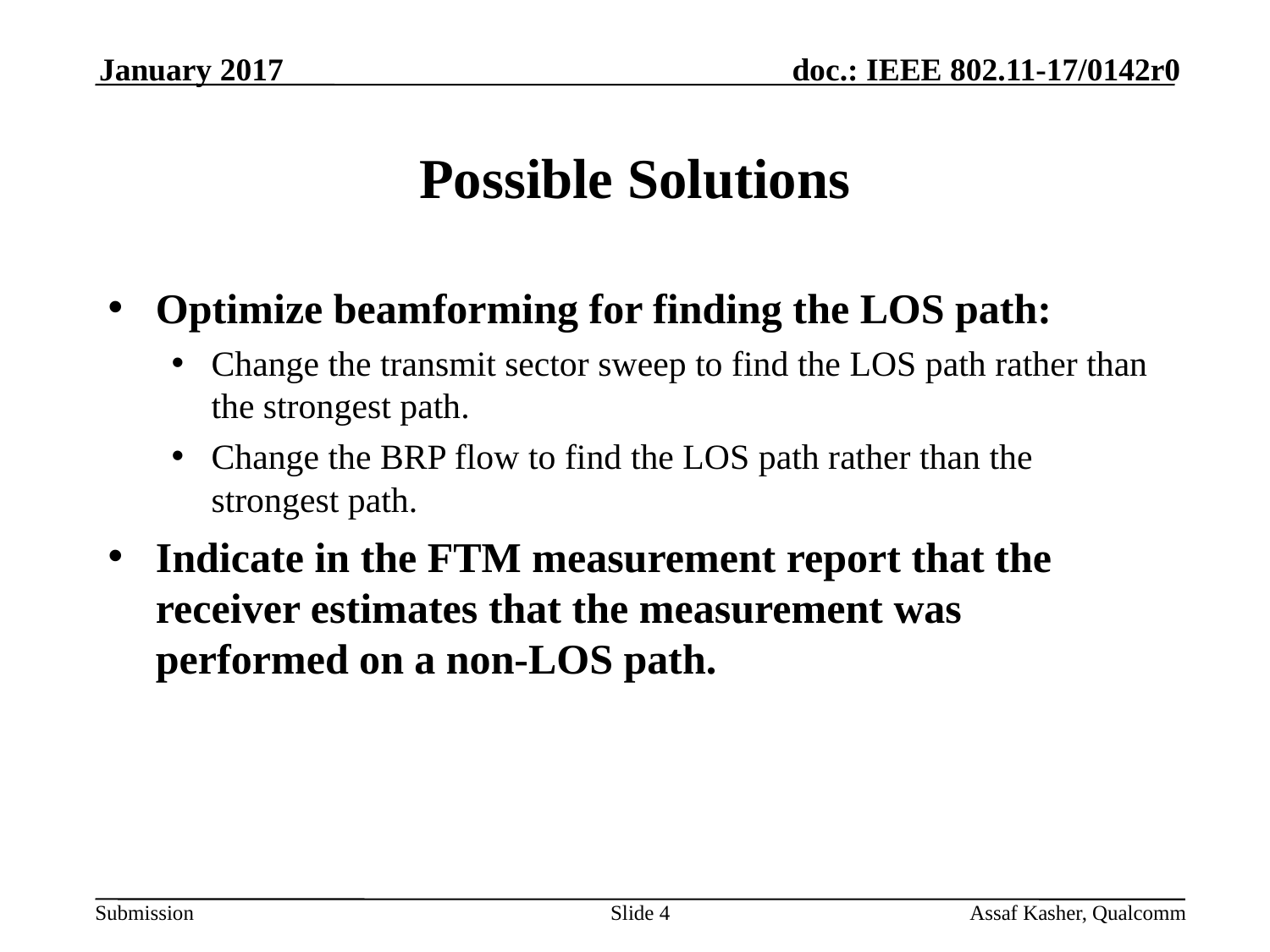

January 2017
# Possible Solutions
Optimize beamforming for finding the LOS path:
Change the transmit sector sweep to find the LOS path rather than the strongest path.
Change the BRP flow to find the LOS path rather than the strongest path.
Indicate in the FTM measurement report that the receiver estimates that the measurement was performed on a non-LOS path.
Slide 4
Assaf Kasher, Qualcomm